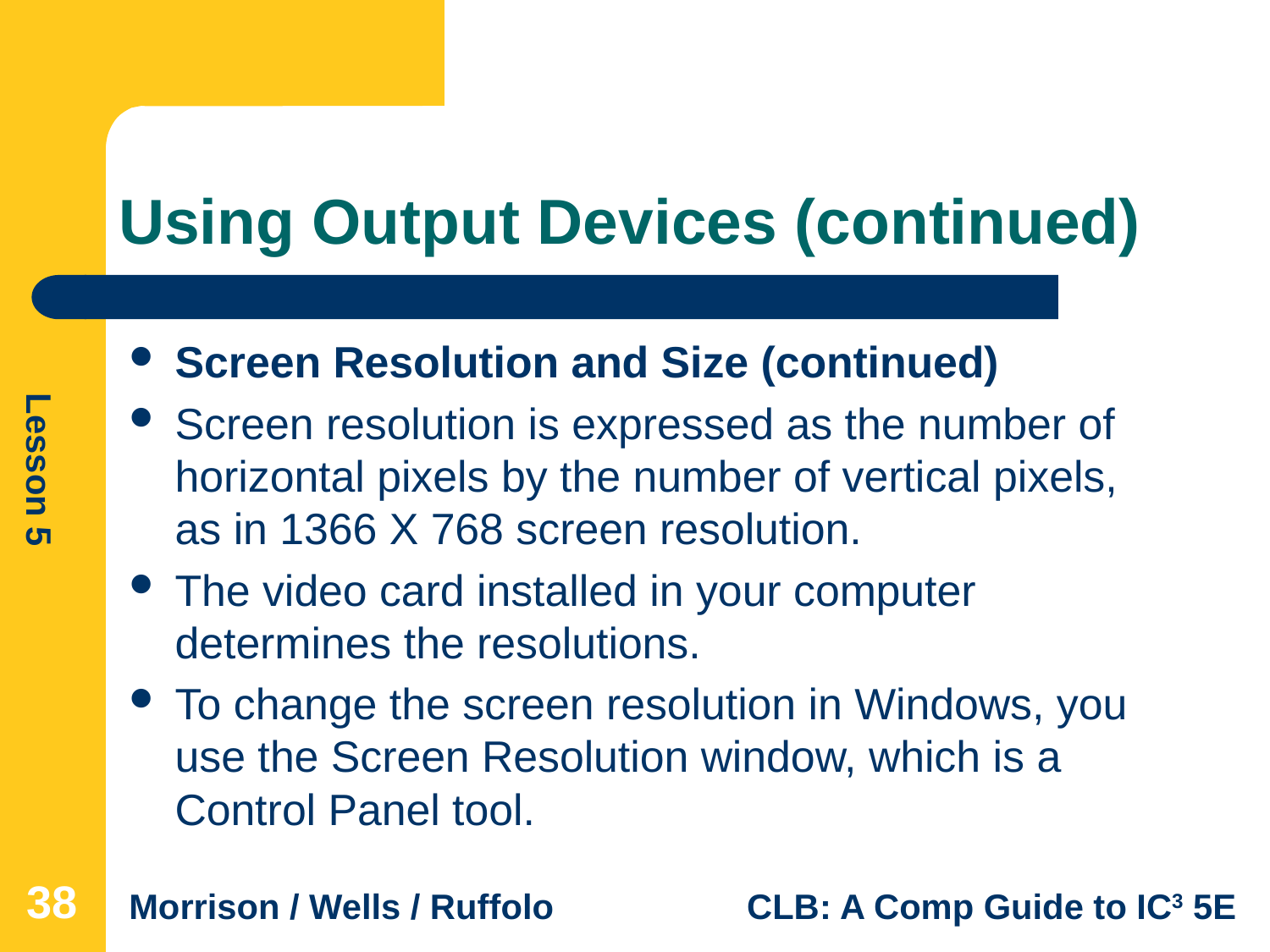

# Using Output Devices (continued)
Screen Resolution and Size (continued)
Screen resolution is expressed as the number of horizontal pixels by the number of vertical pixels, as in 1366 X 768 screen resolution.
The video card installed in your computer determines the resolutions.
To change the screen resolution in Windows, you use the Screen Resolution window, which is a Control Panel tool.
38